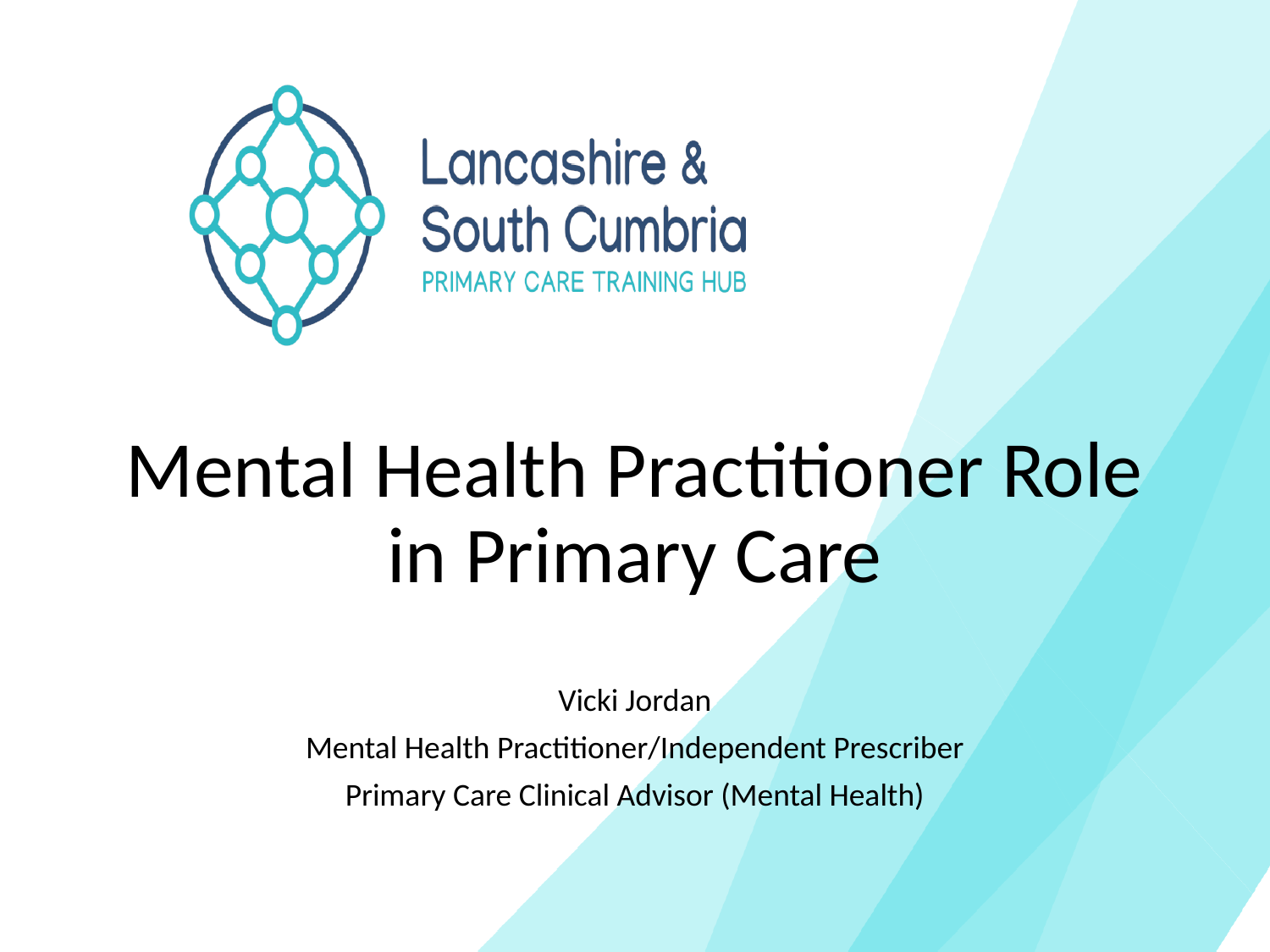

# Mental Health Practitioner Role in Primary Care

Vicki Jordan
Mental Health Practitioner/Independent Prescriber
Primary Care Clinical Advisor (Mental Health)